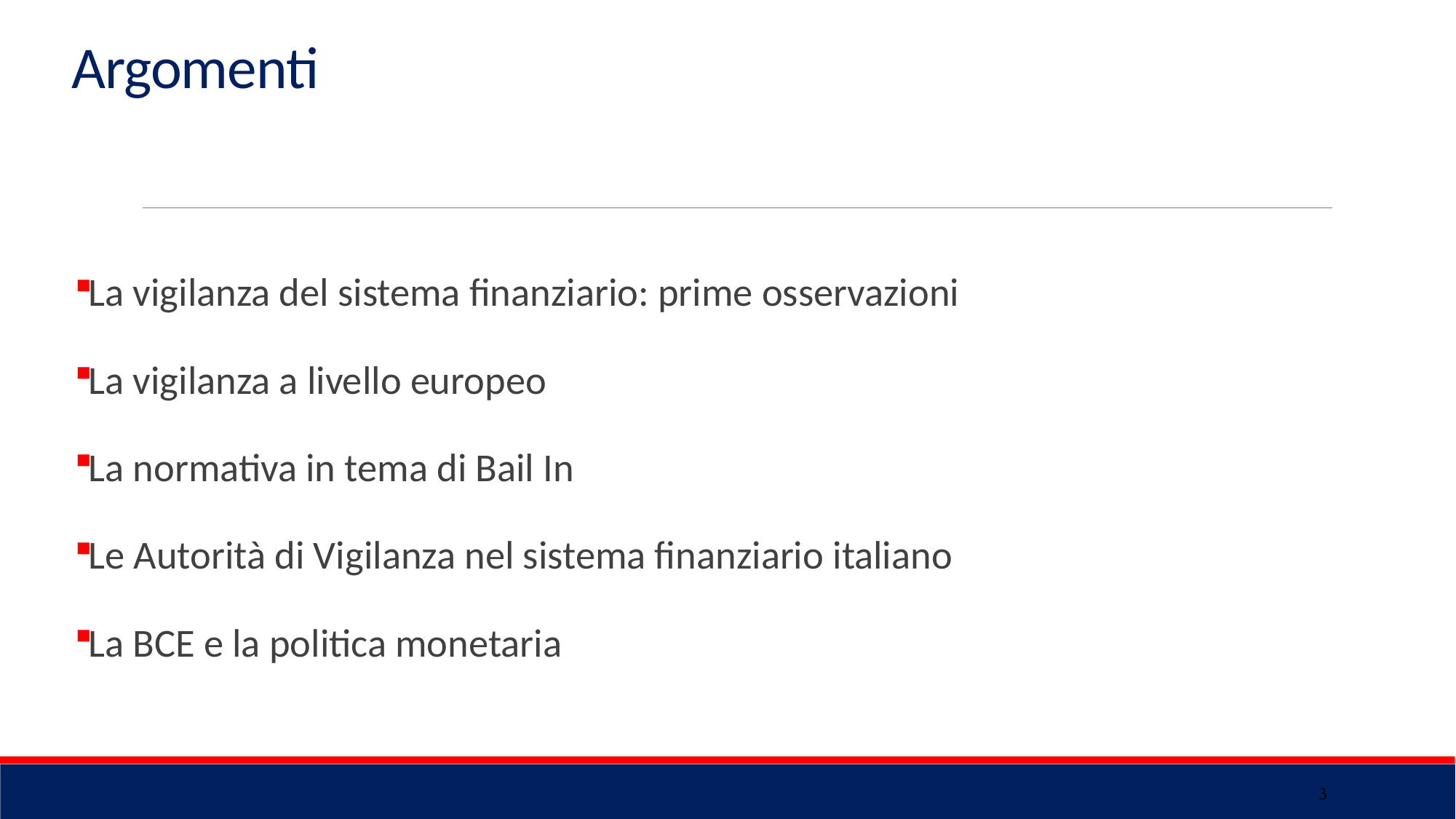

# Argomenti
La vigilanza del sistema finanziario: prime osservazioni
La vigilanza a livello europeo
La normativa in tema di Bail In
Le Autorità di Vigilanza nel sistema finanziario italiano
La BCE e la politica monetaria
3